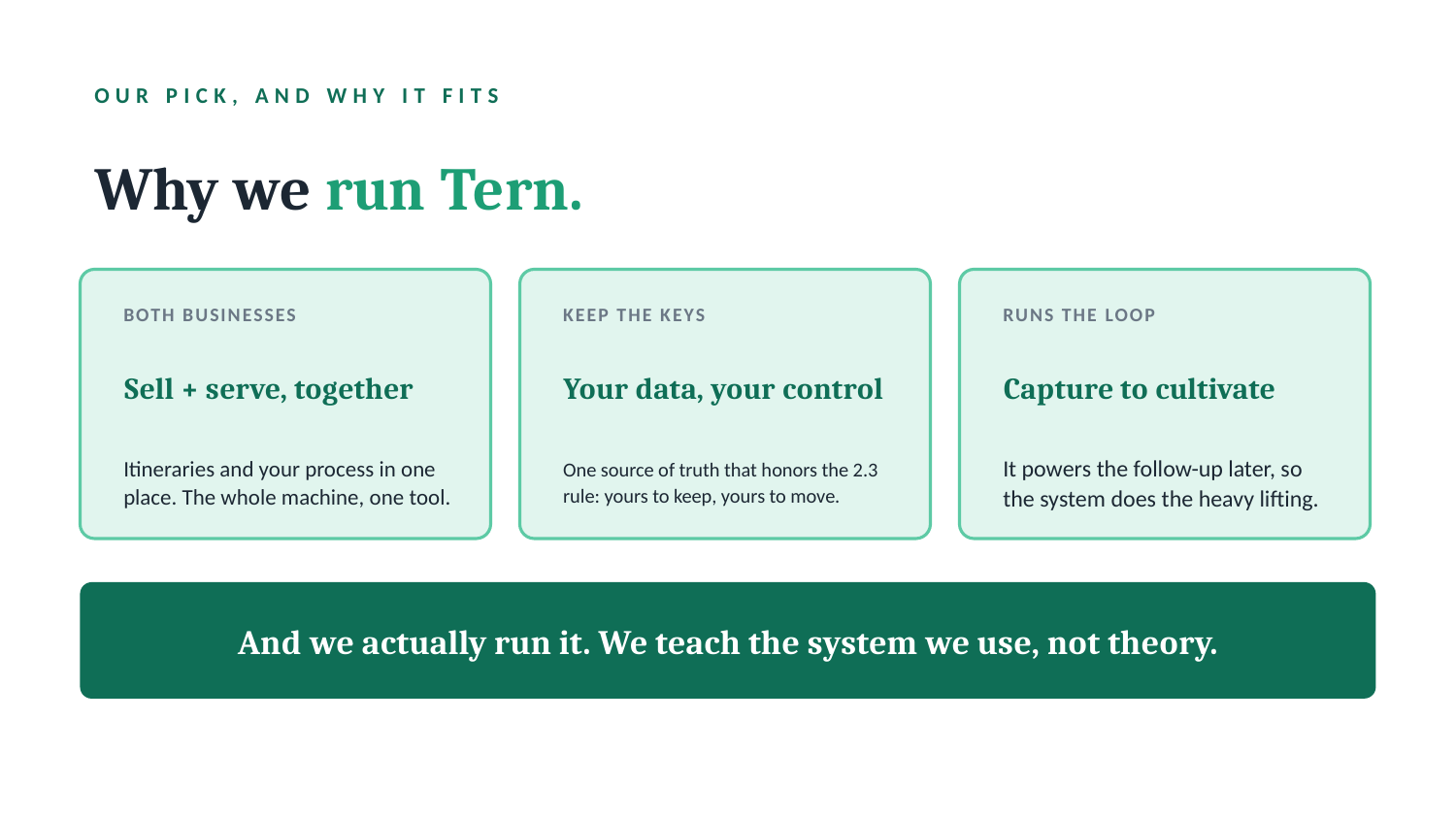

OUR PICK, AND WHY IT FITS
Why we run Tern.

BOTH BUSINESSES
KEEP THE KEYS
RUNS THE LOOP
Sell + serve, together
Your data, your control
Capture to cultivate
Itineraries and your process in one place. The whole machine, one tool.
One source of truth that honors the 2.3 rule: yours to keep, yours to move.
It powers the follow-up later, so the system does the heavy lifting.

And we actually run it. We teach the system we use, not theory.